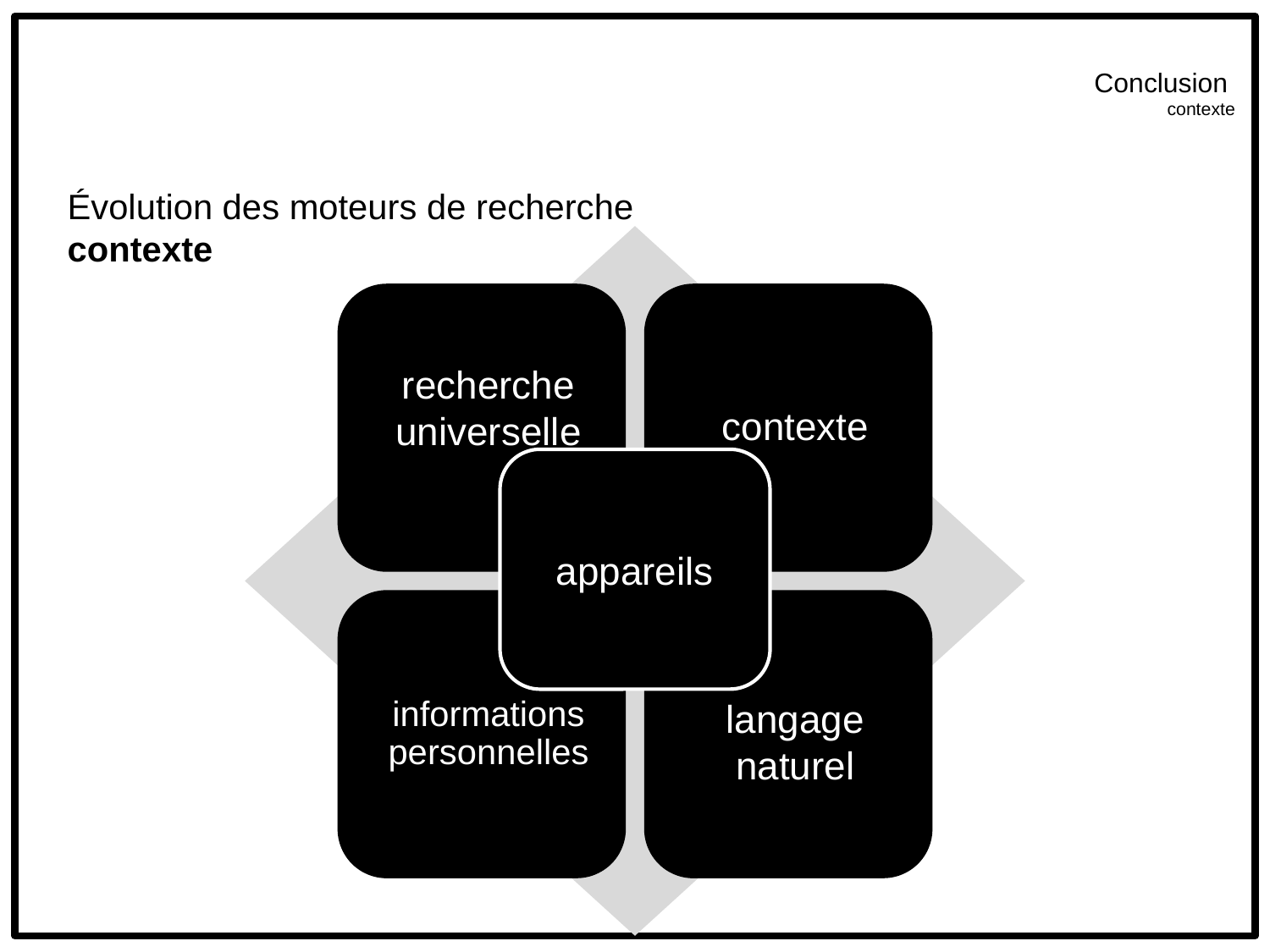

# Conclusion contexte
Évolution des moteurs de recherche contexte
recherche universelle

contexte
informations personnelles

langage naturel

appareils